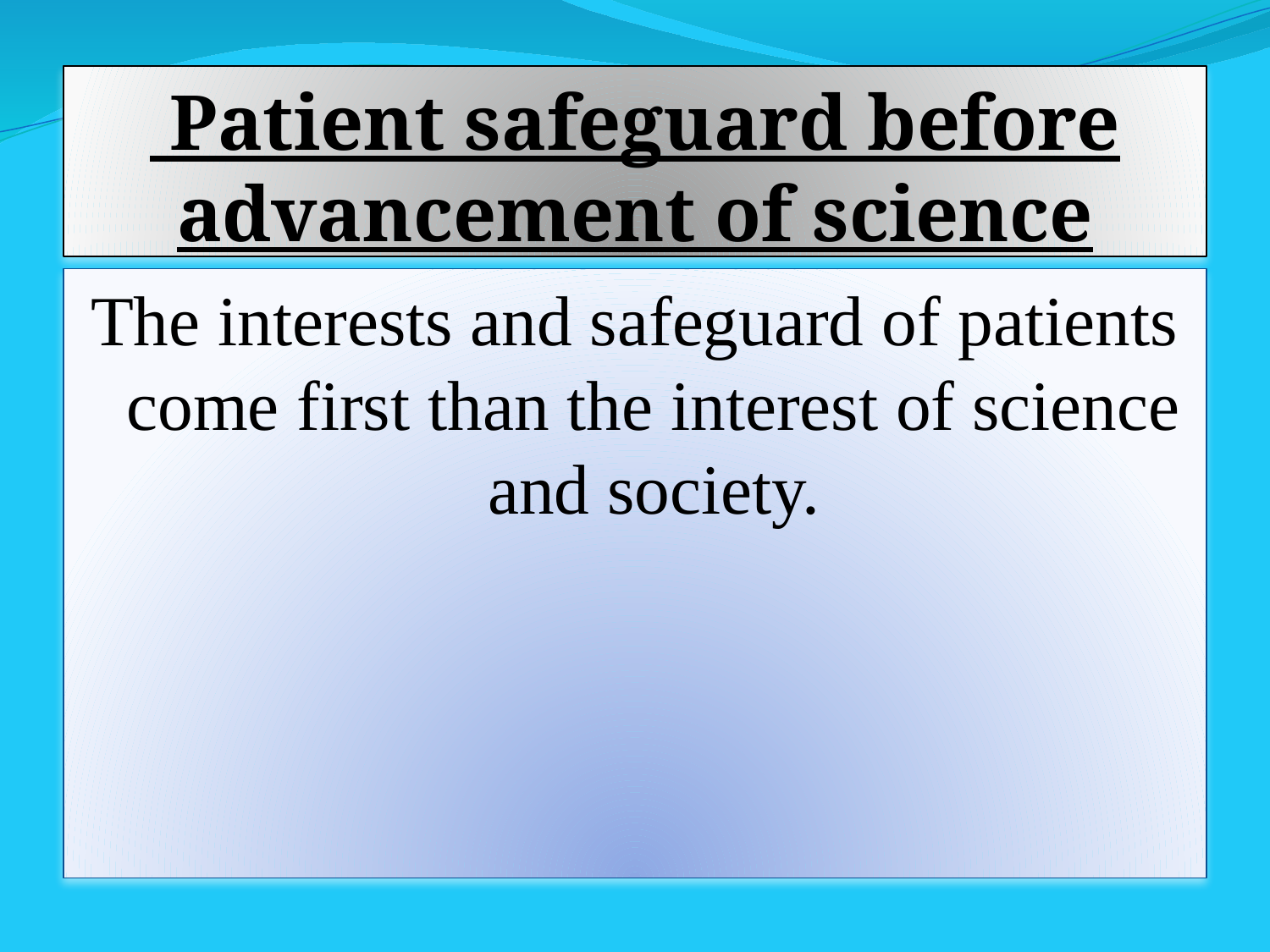

# Patient safeguard before advancement of science
The interests and safeguard of patients come first than the interest of science and society.